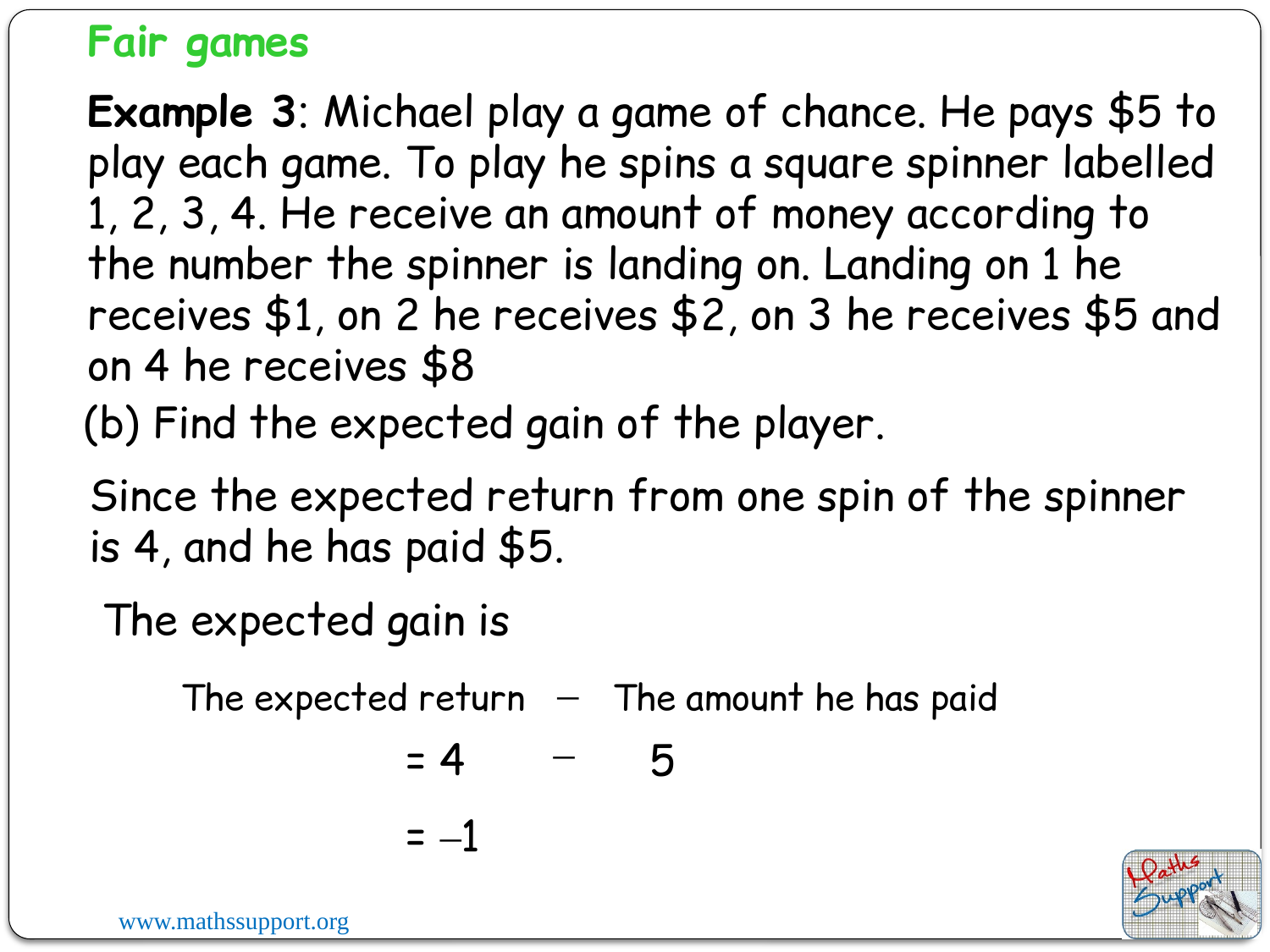

Fair games
Example 3: Michael play a game of chance. He pays $5 to play each game. To play he spins a square spinner labelled 1, 2, 3, 4. He receive an amount of money according to the number the spinner is landing on. Landing on 1 he receives $1, on 2 he receives $2, on 3 he receives $5 and on 4 he receives $8
(b) Find the expected gain of the player.
Since the expected return from one spin of the spinner is 4, and he has paid $5.
The expected gain is
–

The expected return
The amount he has paid
–
= 4
5
= –1